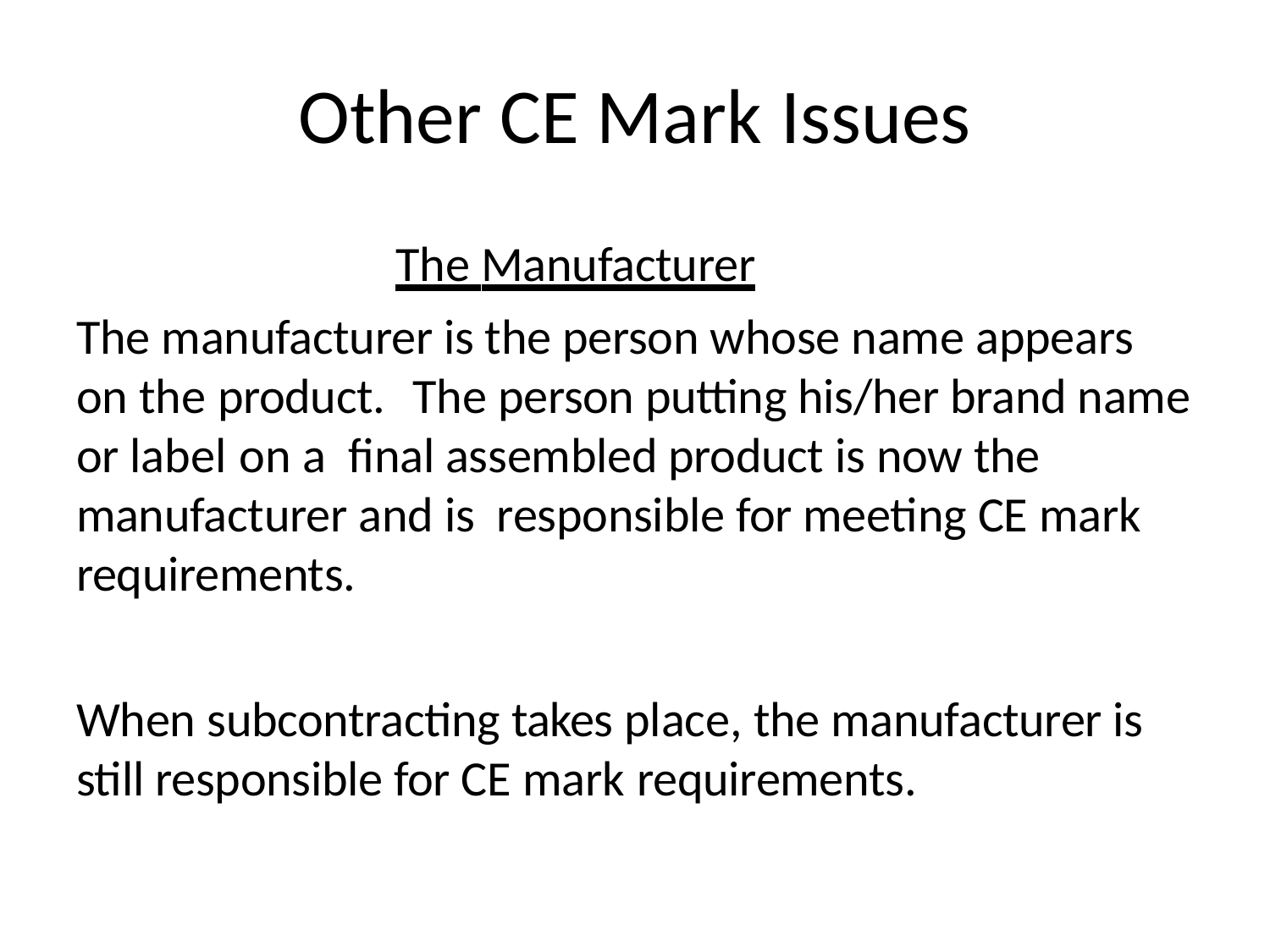

# Other CE Mark Issues
The Manufacturer
The manufacturer is the person whose name appears  on the product.	The person putting his/her brand name or label on a  final assembled product is now the manufacturer and is  responsible for meeting CE mark requirements.

When subcontracting takes place, the manufacturer is  still responsible for CE mark requirements.